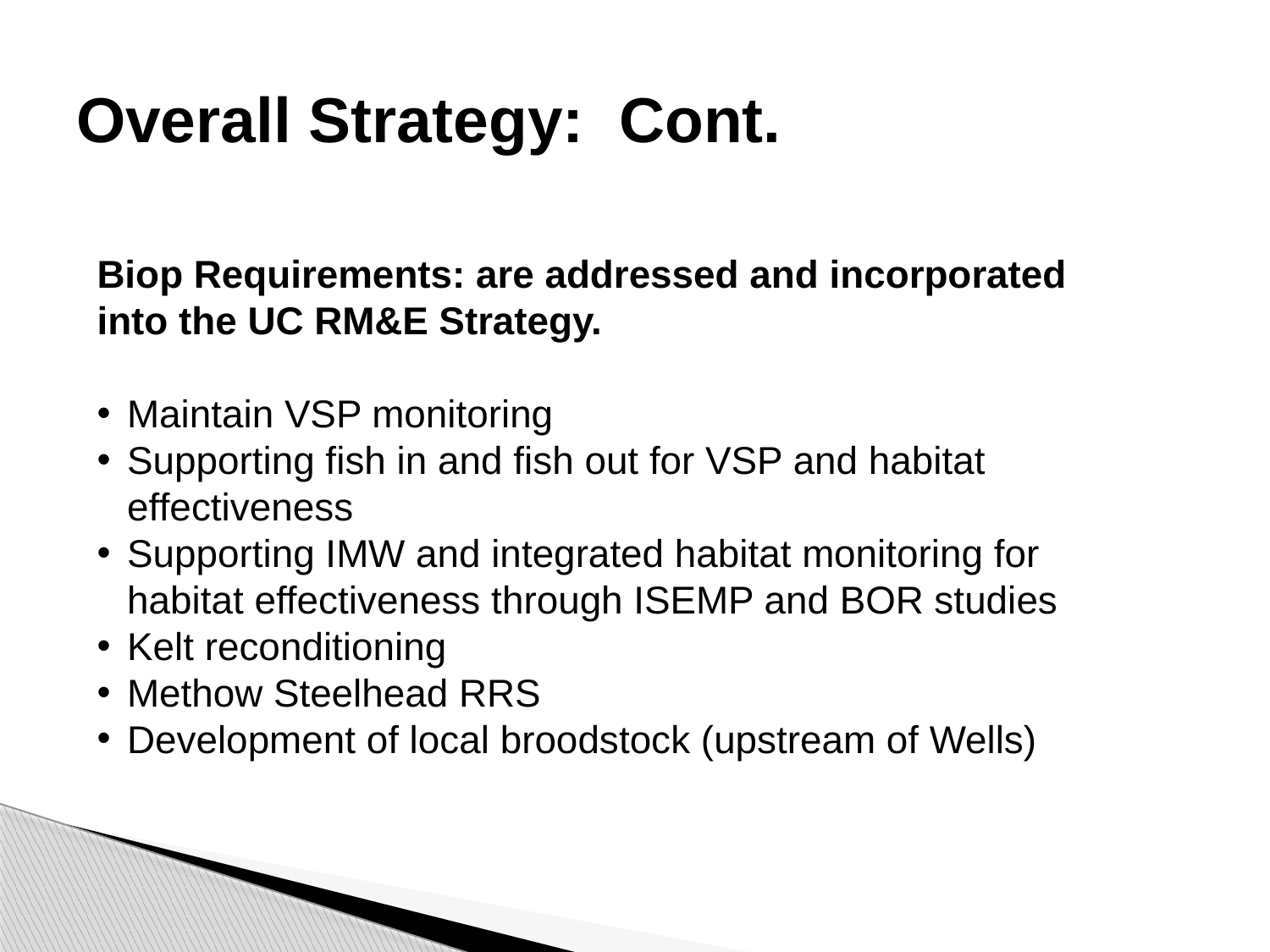

Overall Strategy:  Cont.
Biop Requirements: are addressed and incorporated into the UC RM&E Strategy.

Maintain VSP monitoring
Supporting fish in and fish out for VSP and habitat effectiveness
Supporting IMW and integrated habitat monitoring for habitat effectiveness through ISEMP and BOR studies
Kelt reconditioning
Methow Steelhead RRS
Development of local broodstock (upstream of Wells)